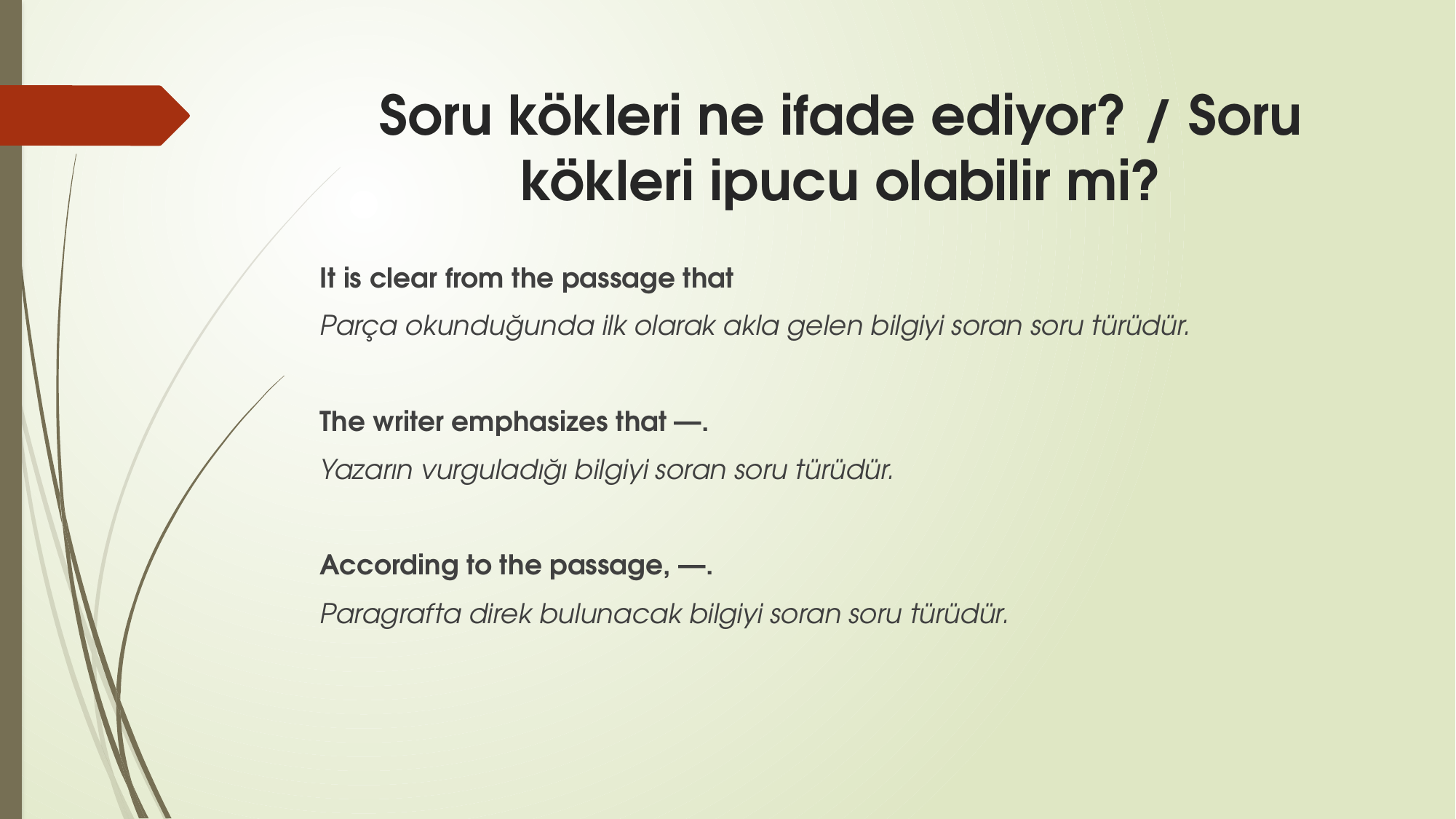

# Soru kökleri ne ifade ediyor? / Soru kökleri ipucu olabilir mi?
It is clear from the passage that
Parça okunduğunda ilk olarak akla gelen bilgiyi soran soru türüdür.

The writer emphasizes that —.
Yazarın vurguladığı bilgiyi soran soru türüdür.

According to the passage, —.
Paragrafta direk bulunacak bilgiyi soran soru türüdür.